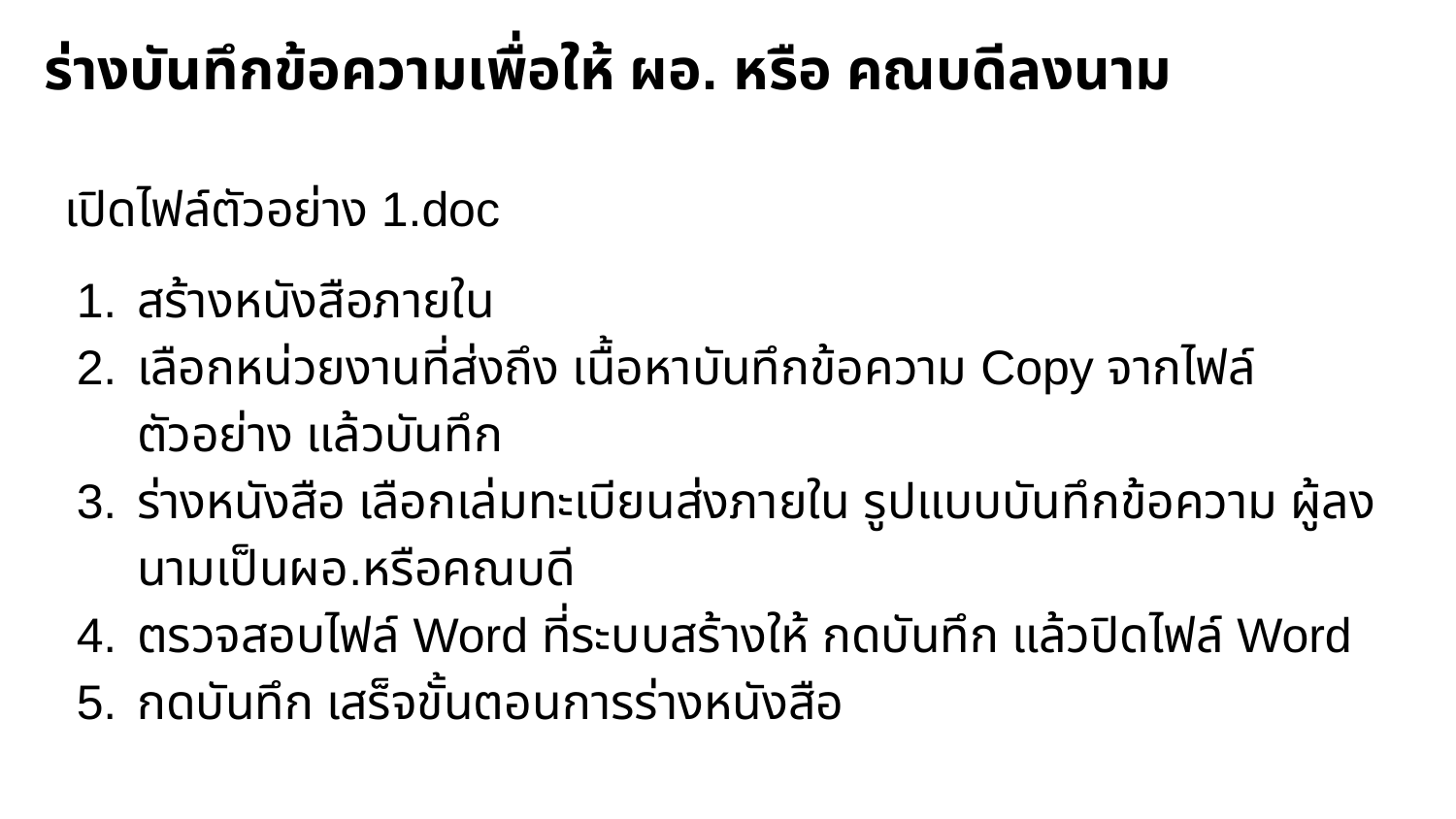

# ร่างบันทึกข้อความเพื่อให้ ผอ. หรือ คณบดีลงนาม
เปิดไฟล์ตัวอย่าง 1.doc
สร้างหนังสือภายใน
เลือกหน่วยงานที่ส่งถึง เนื้อหาบันทึกข้อความ Copy จากไฟล์ตัวอย่าง แล้วบันทึก
ร่างหนังสือ เลือกเล่มทะเบียนส่งภายใน รูปแบบบันทึกข้อความ ผู้ลงนามเป็นผอ.หรือคณบดี
ตรวจสอบไฟล์ Word ที่ระบบสร้างให้ กดบันทึก แล้วปิดไฟล์ Word
กดบันทึก เสร็จขั้นตอนการร่างหนังสือ